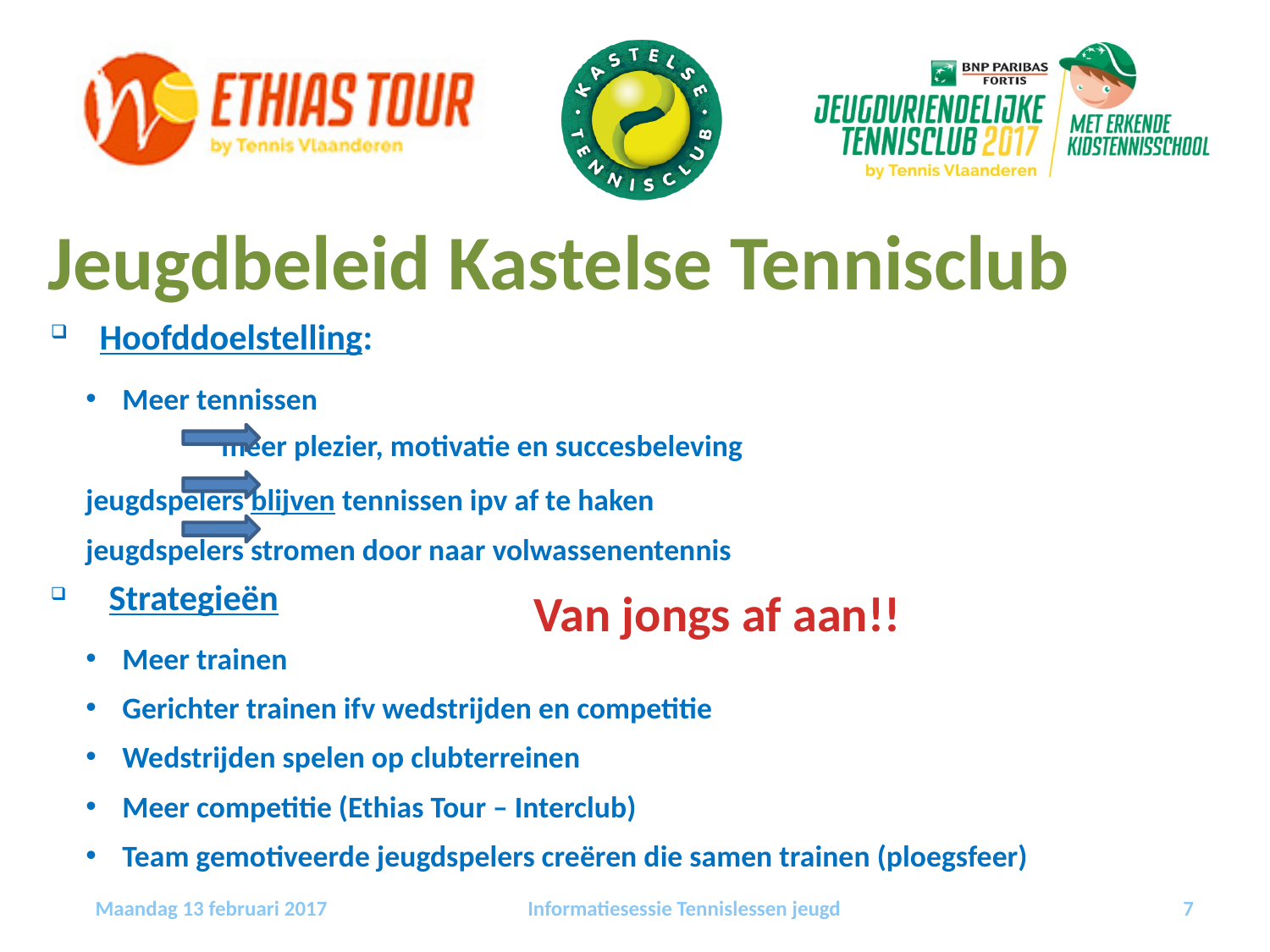

Jeugdbeleid Kastelse Tennisclub
   Hoofddoelstelling:
Meer tennissen
		meer plezier, motivatie en succesbeleving
		jeugdspelers blijven tennissen ipv af te haken
		jeugdspelers stromen door naar volwassenentennis
Strategieën
Meer trainen
Gerichter trainen ifv wedstrijden en competitie
Wedstrijden spelen op clubterreinen
Meer competitie (Ethias Tour – Interclub)
Team gemotiveerde jeugdspelers creëren die samen trainen (ploegsfeer)

Van jongs af aan!!
Maandag 13 februari 2017
Informatiesessie Tennislessen jeugd
7